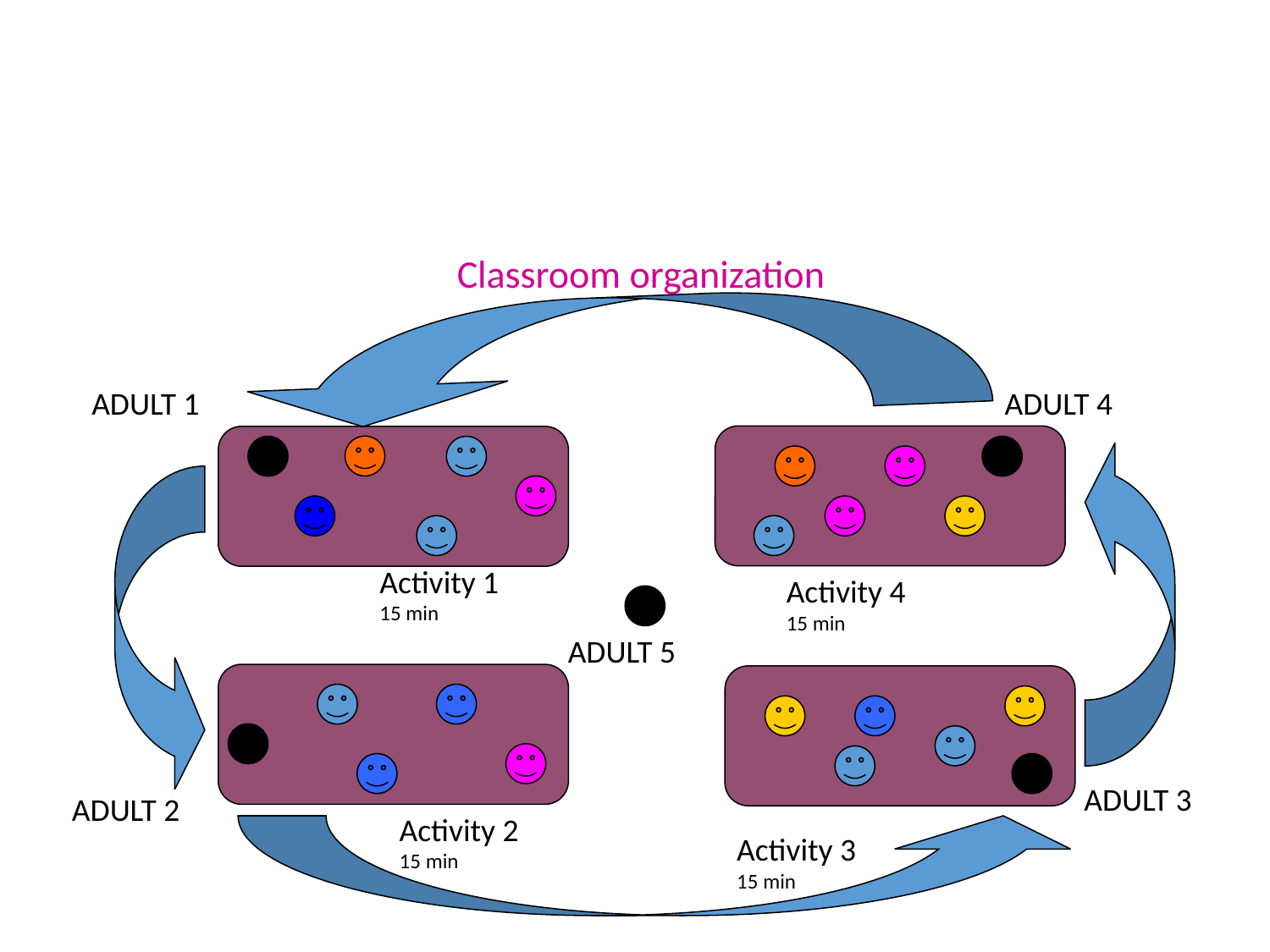

# Classroom organization

ADULT 1
ADULT 4

Activity 1
15 min
Activity 4
15 min

ADULT 5

ADULT 3
ADULT 2
Activity 2
15 min

Activity 3
15 min